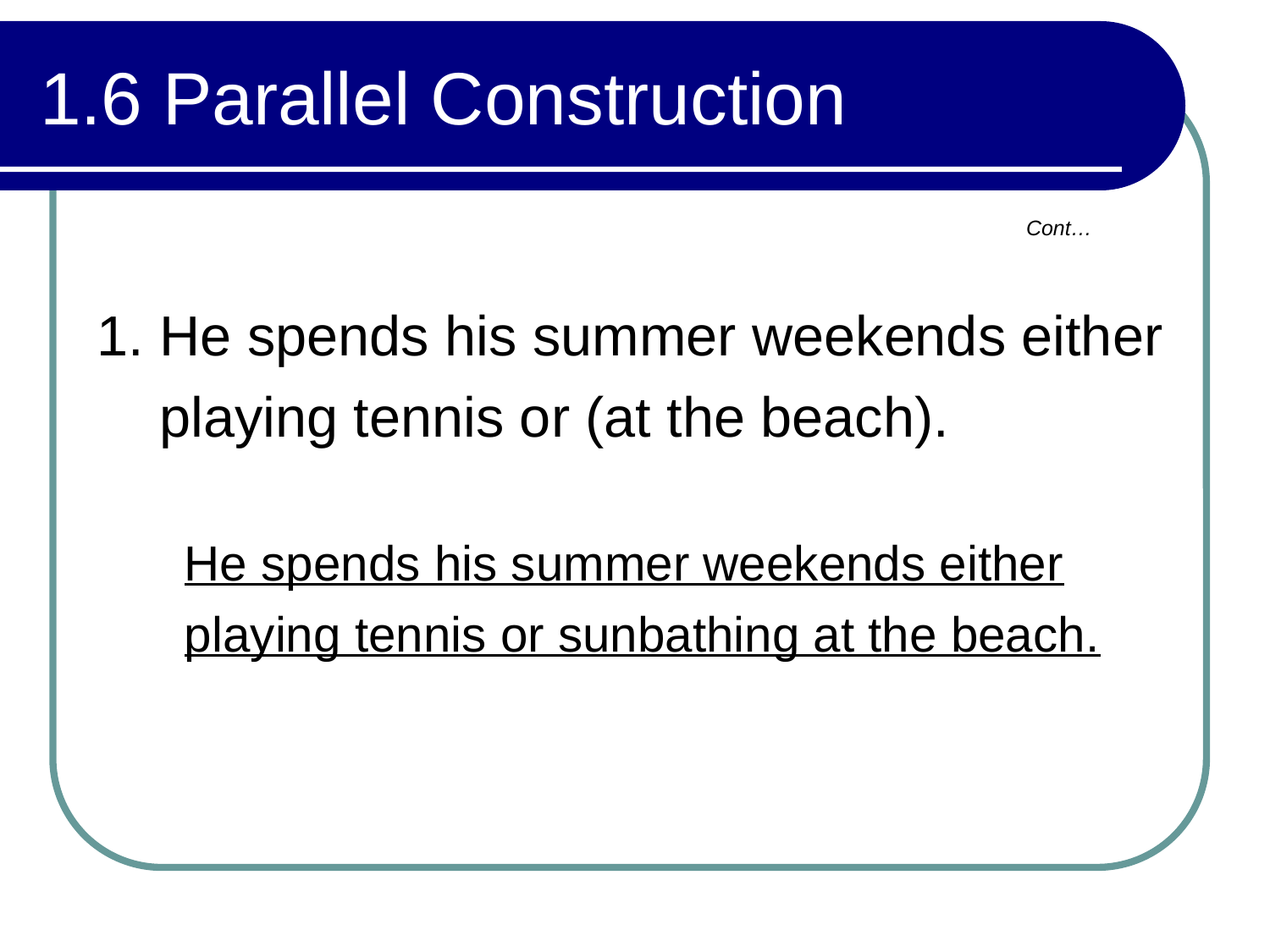

# 1.6 Parallel Construction
Cont…
1. He spends his summer weekends either playing tennis or (at the beach).

He spends his summer weekends either playing tennis or sunbathing at the beach.